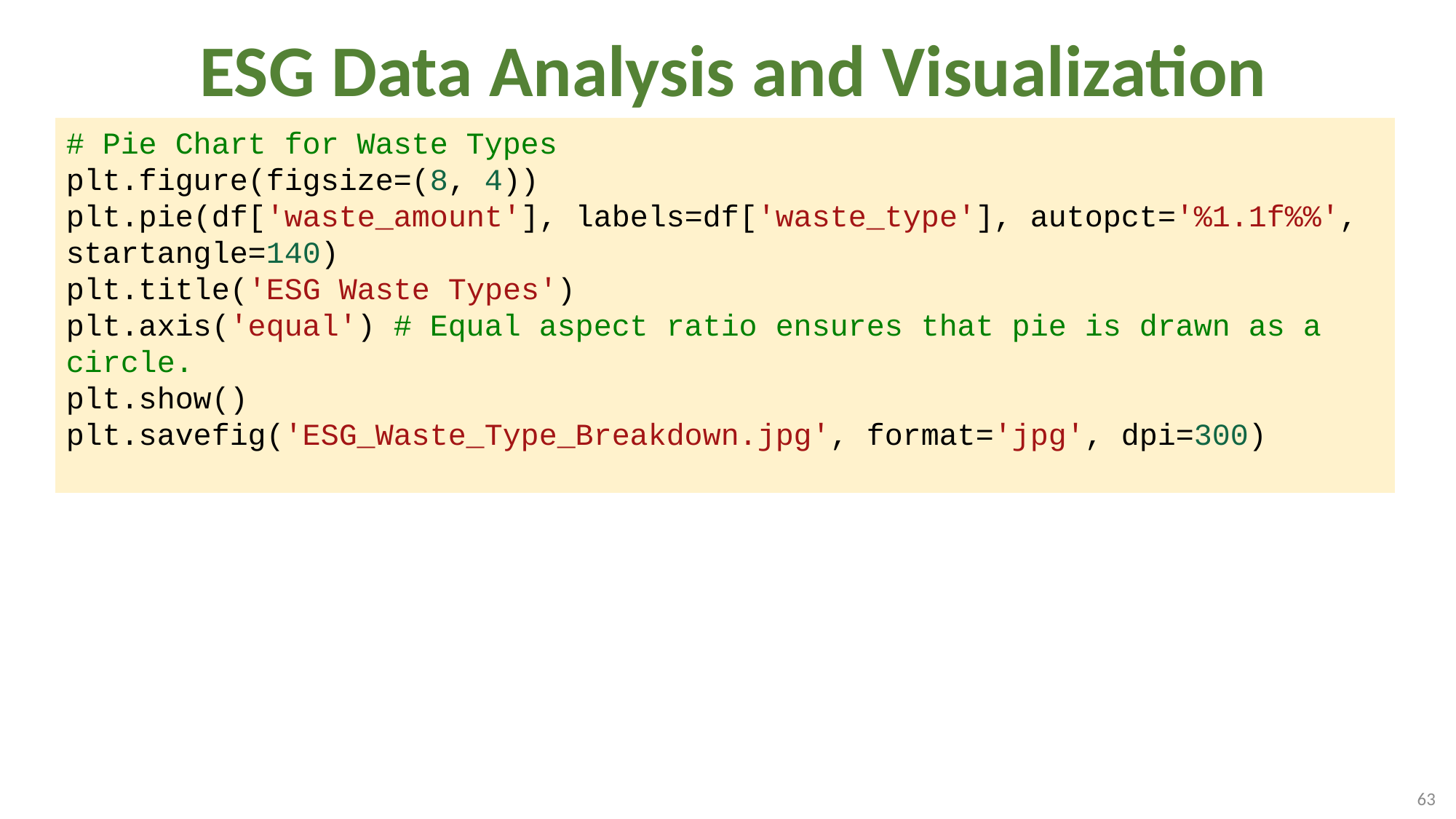

# ESG Data Analysis and Visualization
# Pie Chart for Waste Types
plt.figure(figsize=(8, 4))
plt.pie(df['waste_amount'], labels=df['waste_type'], autopct='%1.1f%%', startangle=140)
plt.title('ESG Waste Types')
plt.axis('equal') # Equal aspect ratio ensures that pie is drawn as a circle.
plt.show()
plt.savefig('ESG_Waste_Type_Breakdown.jpg', format='jpg', dpi=300)

63